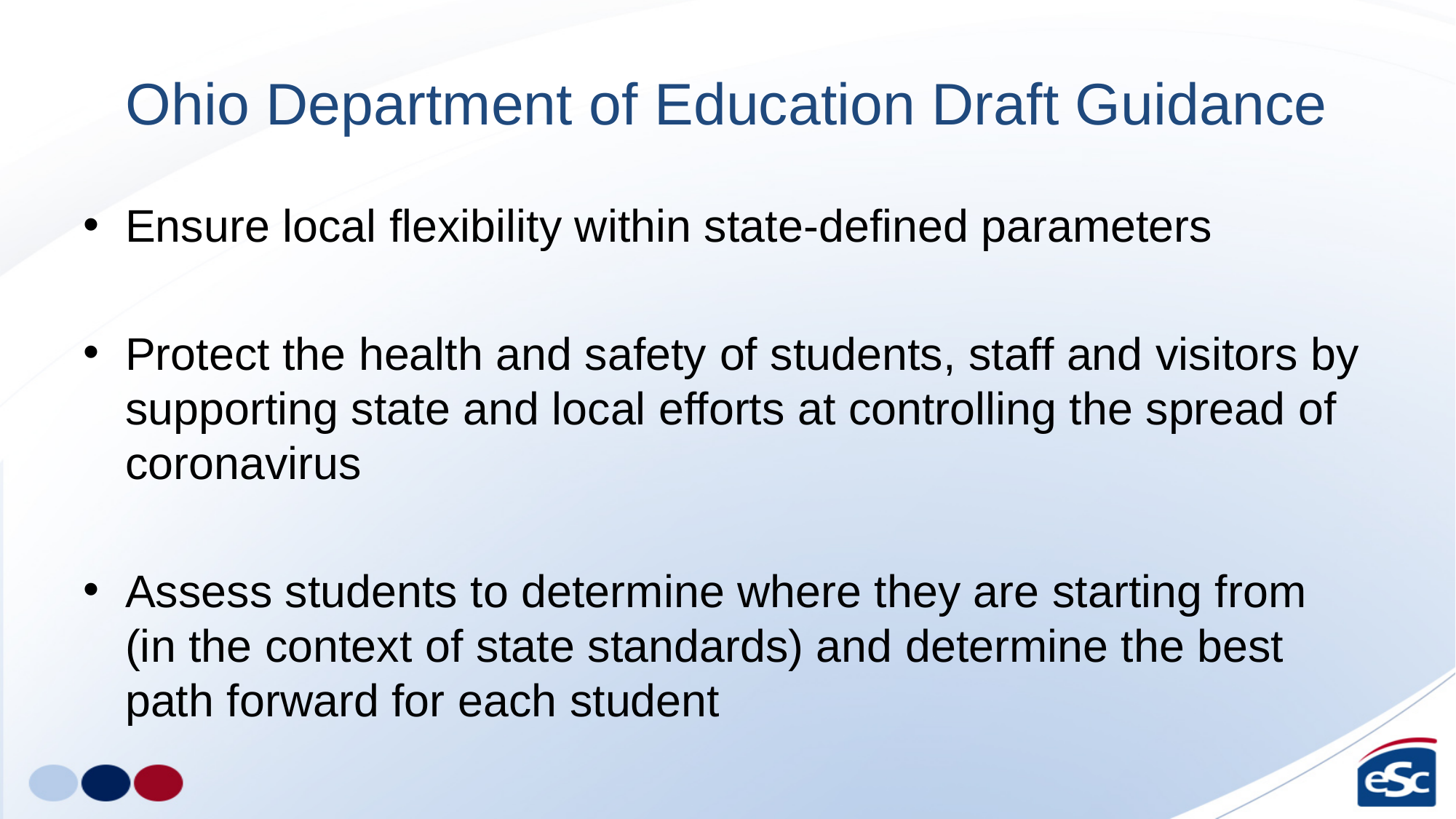

# Ohio Department of Education Draft Guidance
Ensure local flexibility within state-defined parameters

Protect the health and safety of students, staff and visitors by supporting state and local efforts at controlling the spread of coronavirus

Assess students to determine where they are starting from (in the context of state standards) and determine the best path forward for each student